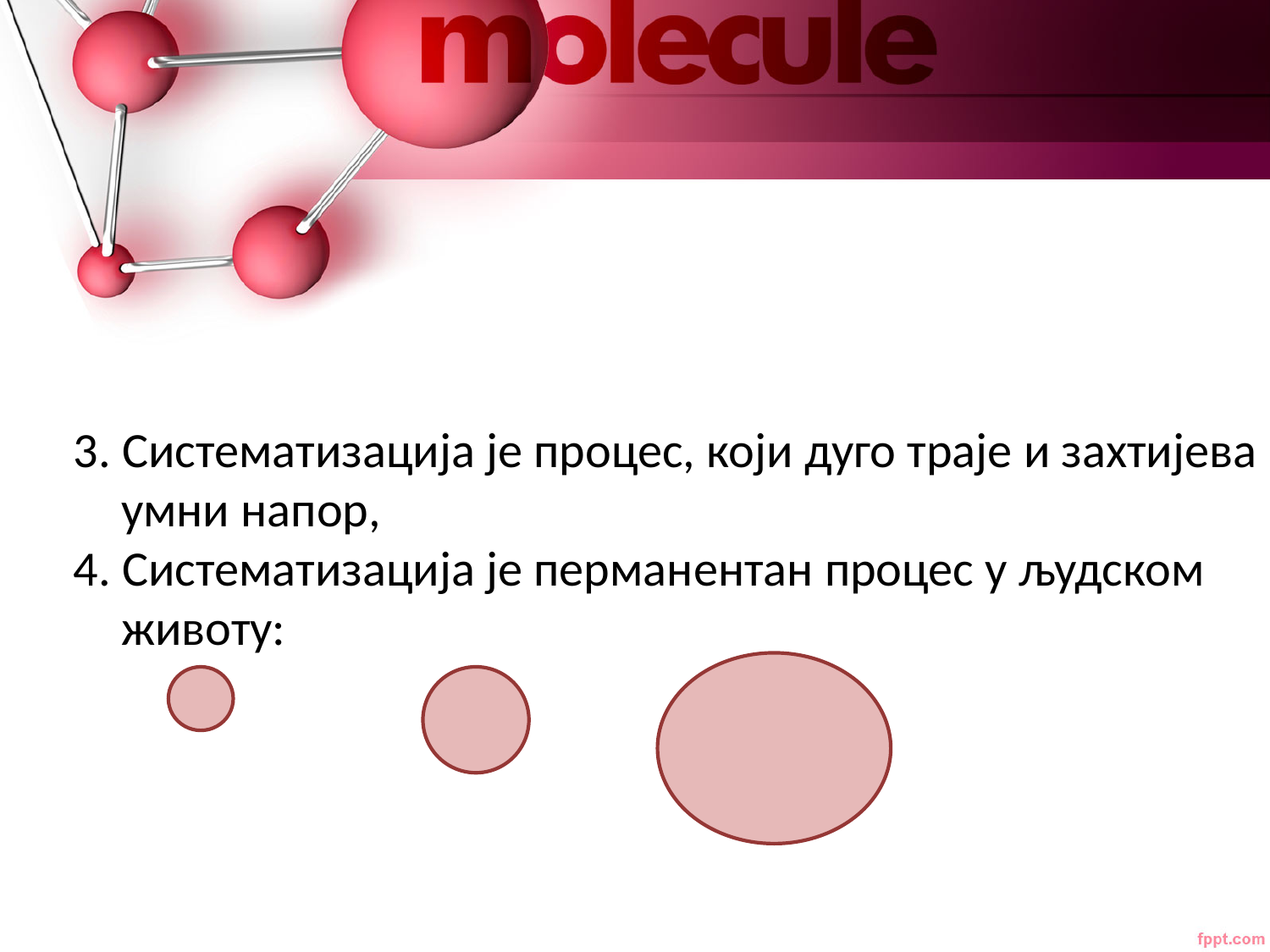

3. Систематизација је процес, који дуго траје и захтијева умни напор,
4. Систематизација је перманентан процес у људском животу: